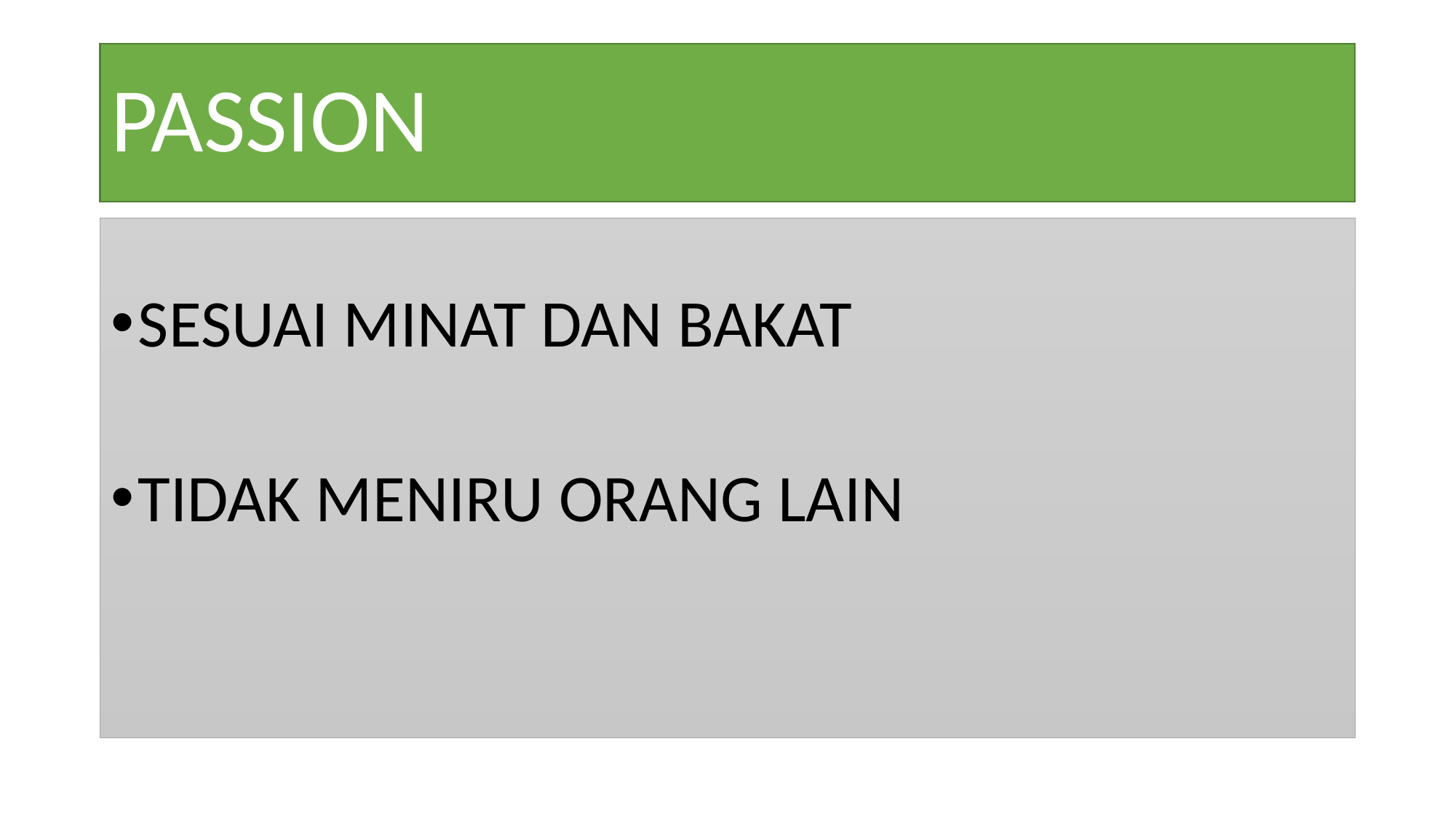

# PASSION

SESUAI MINAT DAN BAKAT

TIDAK MENIRU ORANG LAIN